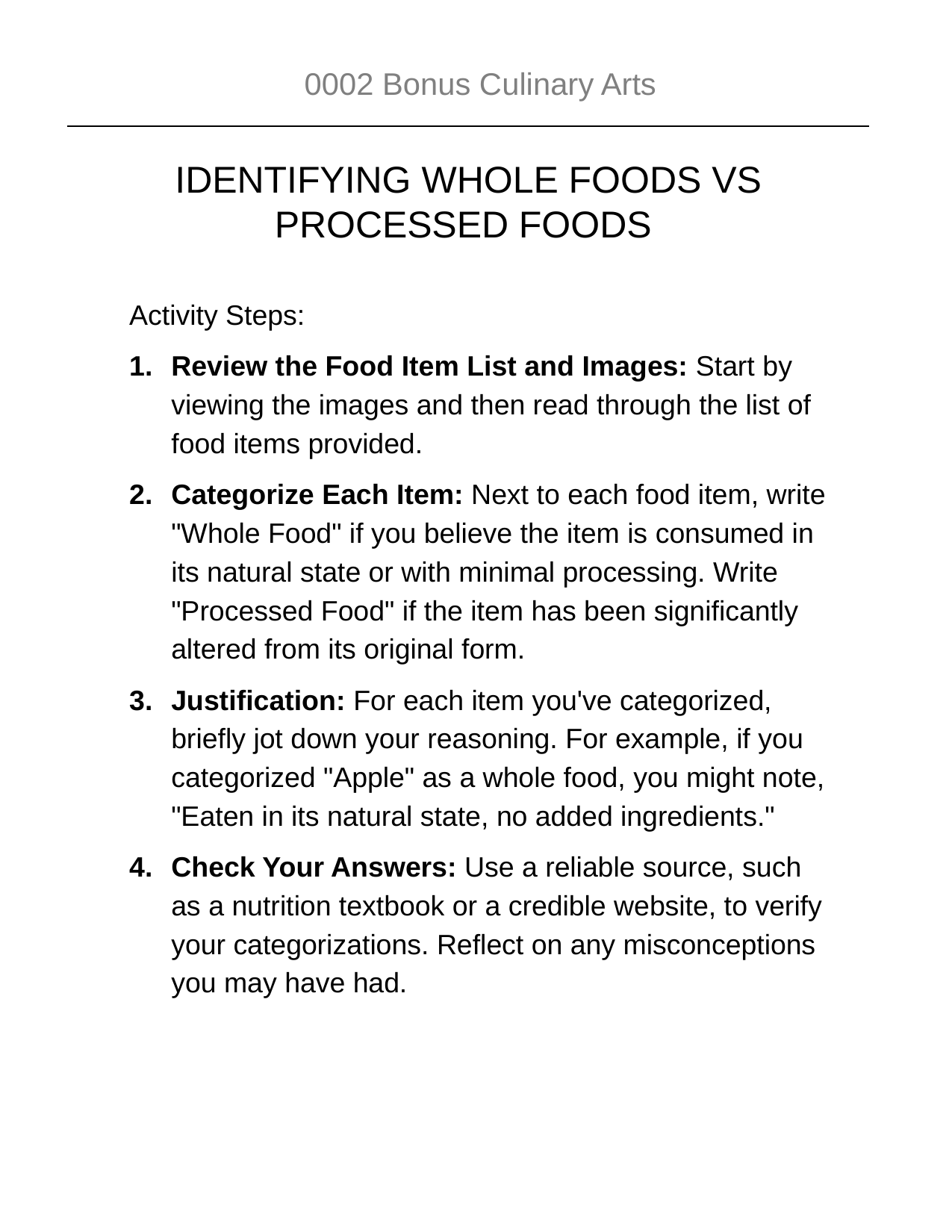

0002 Bonus Culinary Arts
IDENTIFYING WHOLE FOODS VS
PROCESSED FOODS
Activity Steps:
Review the Food Item List and Images: Start by viewing the images and then read through the list of food items provided.
Categorize Each Item: Next to each food item, write "Whole Food" if you believe the item is consumed in its natural state or with minimal processing. Write "Processed Food" if the item has been significantly altered from its original form.
Justification: For each item you've categorized, briefly jot down your reasoning. For example, if you categorized "Apple" as a whole food, you might note, "Eaten in its natural state, no added ingredients."
Check Your Answers: Use a reliable source, such as a nutrition textbook or a credible website, to verify your categorizations. Reflect on any misconceptions you may have had.